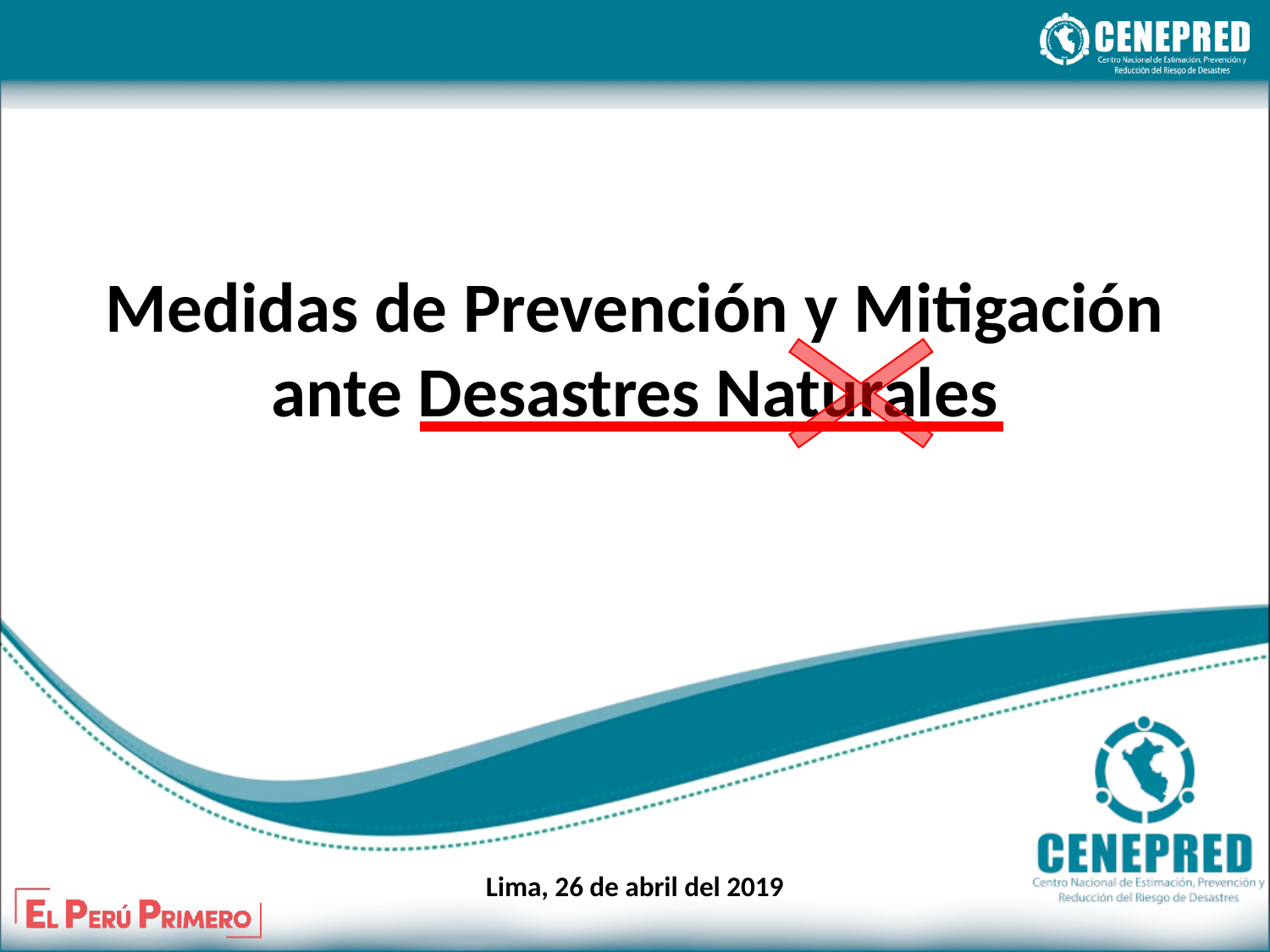

Medidas de Prevención y Mitigación
ante Desastres Naturales

Lima, 26 de abril del 2019